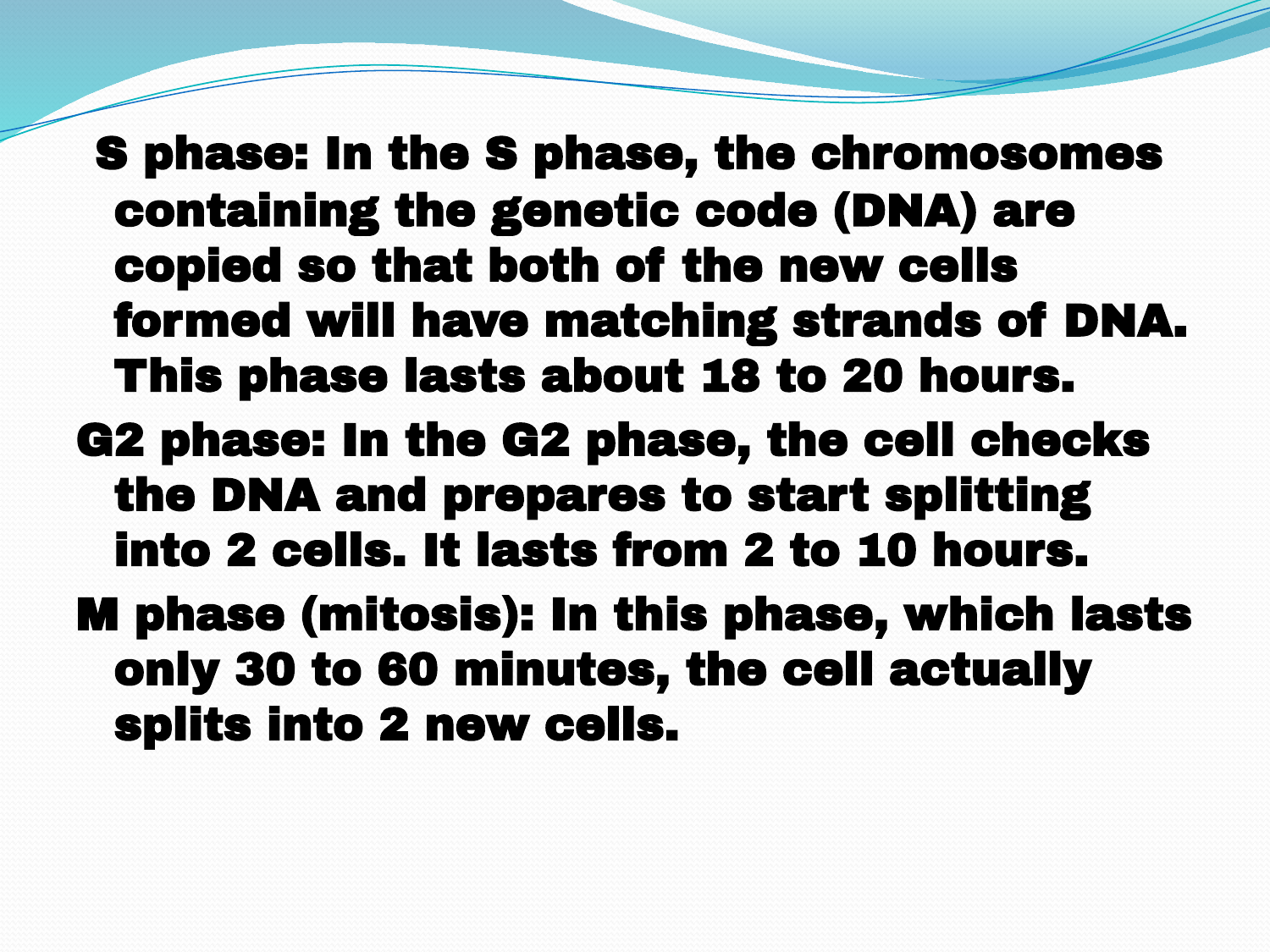

S phase: In the S phase, the chromosomes containing the genetic code (DNA) are copied so that both of the new cells formed will have matching strands of DNA. This phase lasts about 18 to 20 hours.
G2 phase: In the G2 phase, the cell checks the DNA and prepares to start splitting into 2 cells. It lasts from 2 to 10 hours.
M phase (mitosis): In this phase, which lasts only 30 to 60 minutes, the cell actually splits into 2 new cells.